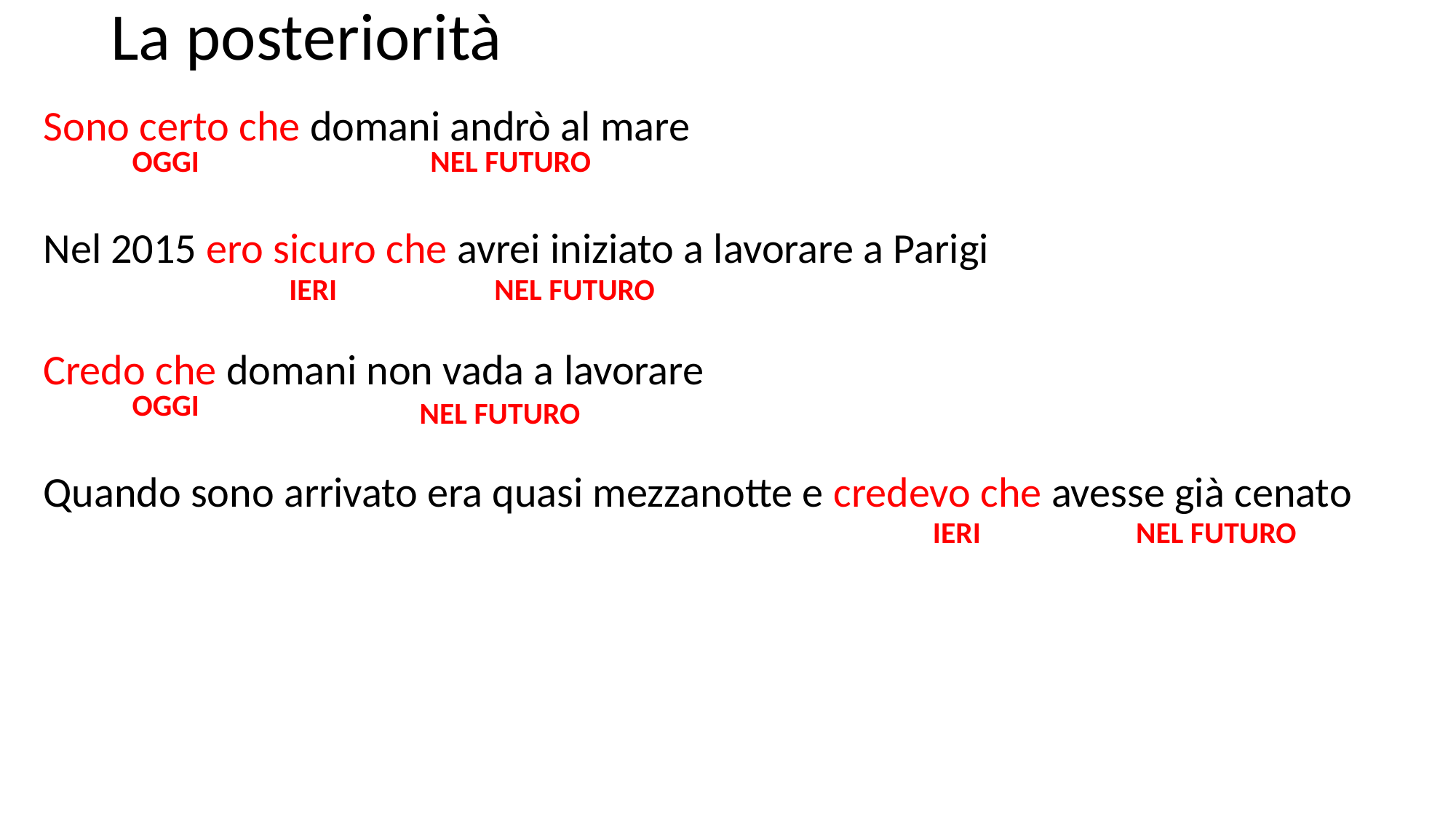

# La posteriorità
Sono certo che domani andrò al mare

Nel 2015 ero sicuro che avrei iniziato a lavorare a Parigi

Credo che domani non vada a lavorare

Quando sono arrivato era quasi mezzanotte e credevo che avesse già cenato

OGGI
NEL FUTURO
IERI
NEL FUTURO
OGGI
NEL FUTURO
IERI
NEL FUTURO